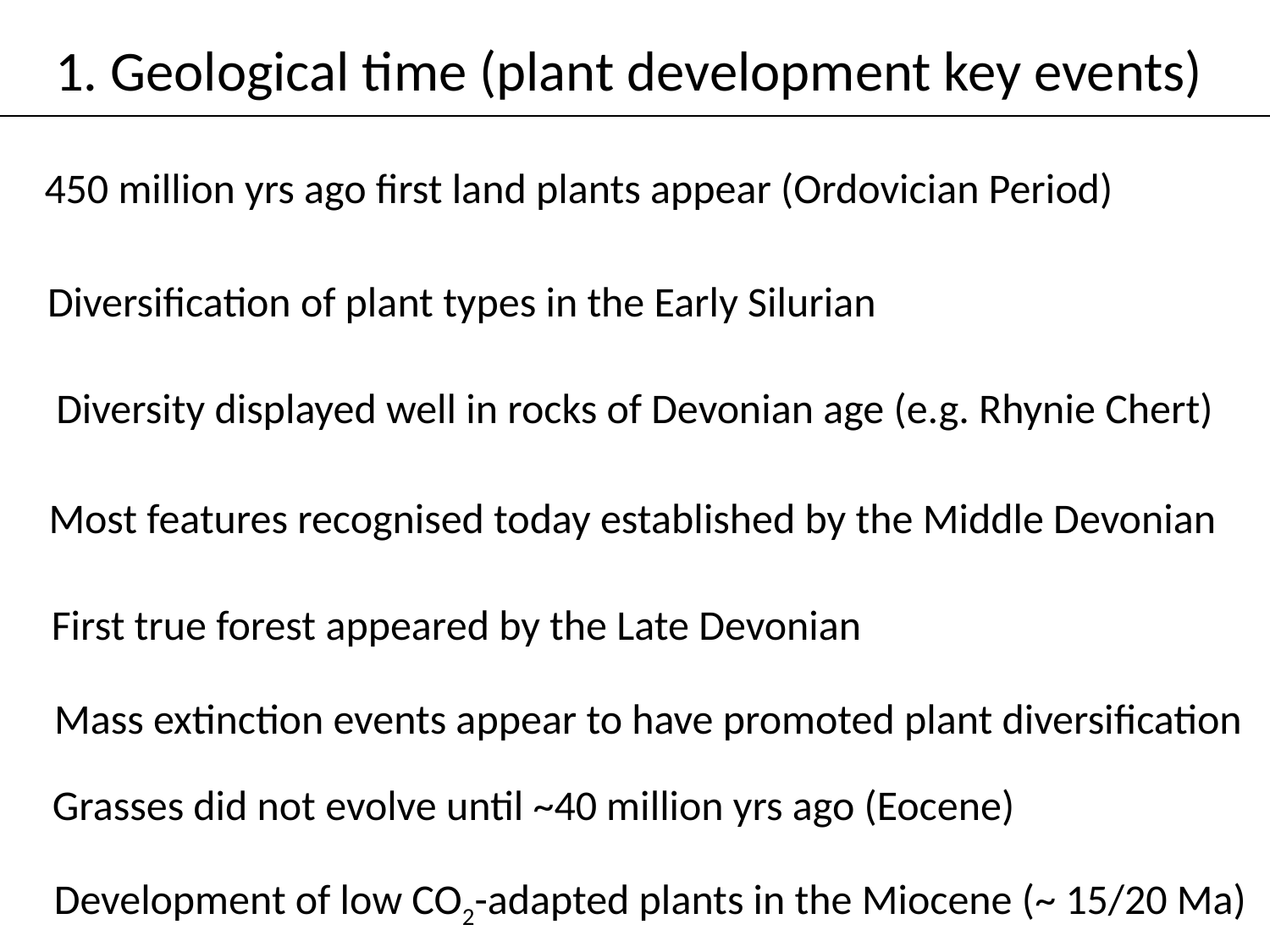

1. Geological time (plant development key events)
450 million yrs ago first land plants appear (Ordovician Period)
Diversification of plant types in the Early Silurian

Diversity displayed well in rocks of Devonian age (e.g. Rhynie Chert)
Most features recognised today established by the Middle Devonian
First true forest appeared by the Late Devonian
Mass extinction events appear to have promoted plant diversification
Grasses did not evolve until ~40 million yrs ago (Eocene)
Development of low CO2-adapted plants in the Miocene (~ 15/20 Ma)